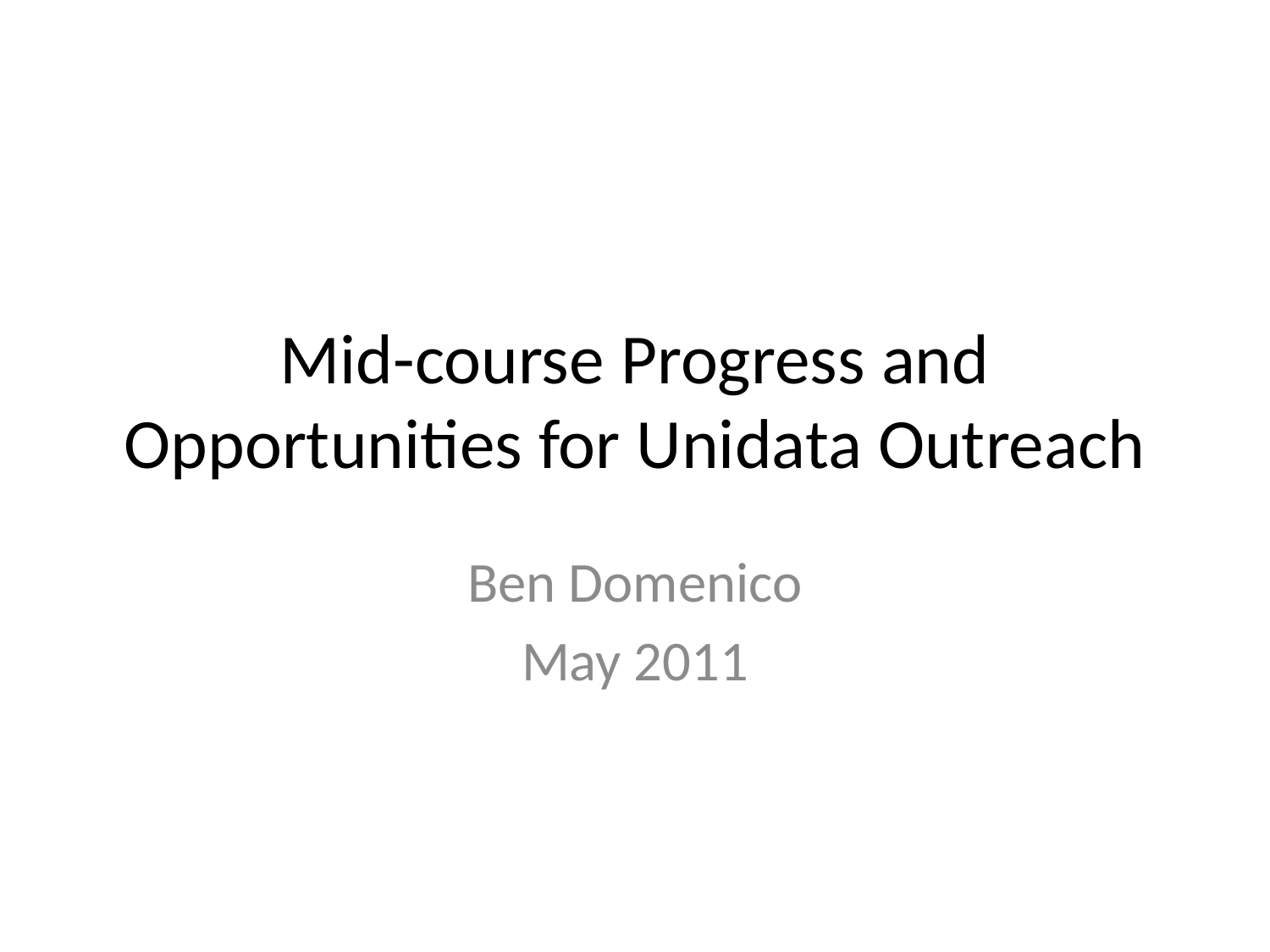

# Mid-course Progress and Opportunities for Unidata Outreach
Ben Domenico
May 2011